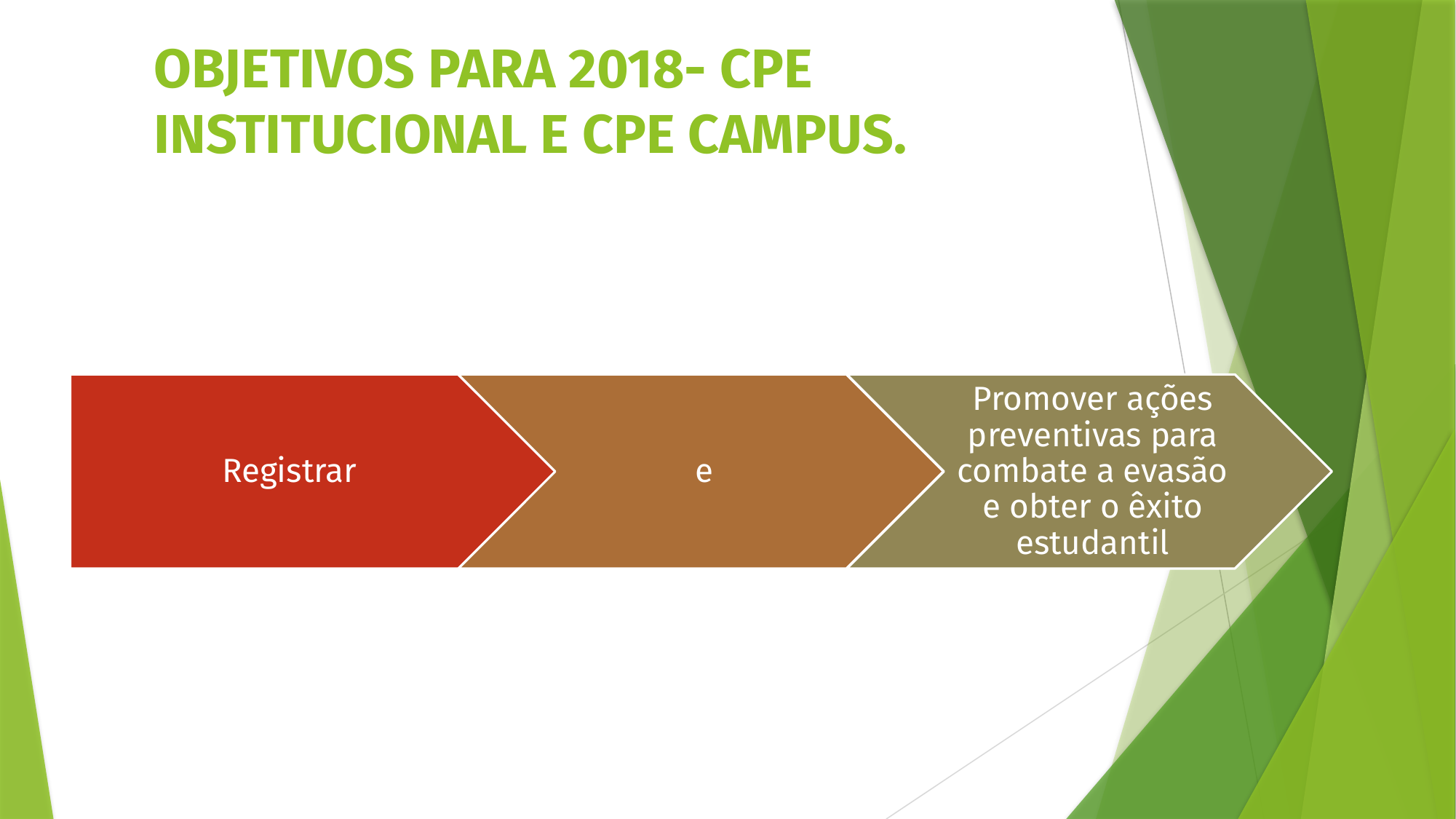

# OBJETIVOS PARA 2018- CPE INSTITUCIONAL E CPE CAMPUS.
Registrar
e
Promover ações preventivas para combate a evasão e obter o êxito estudantil